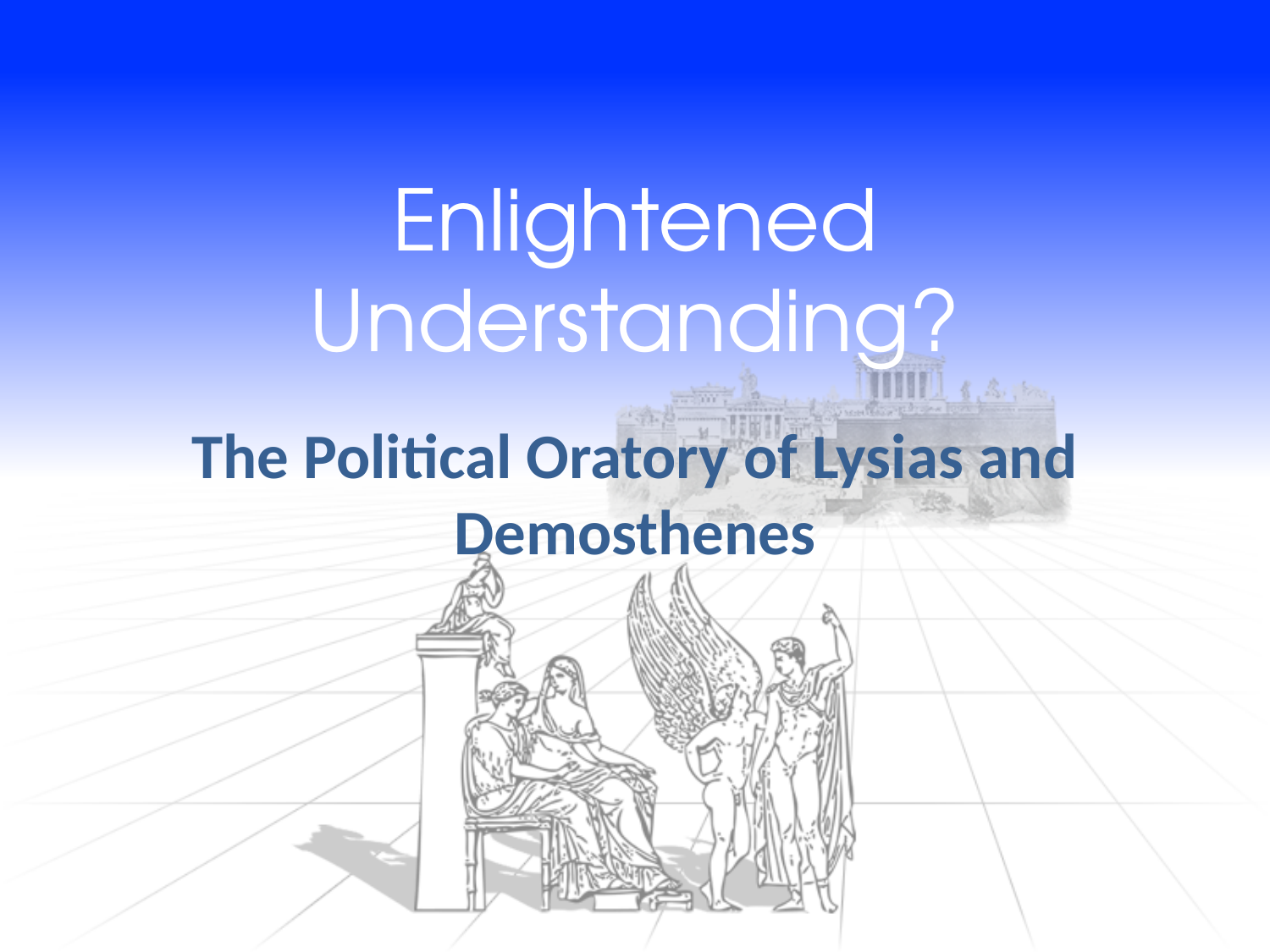

# Enlightened Understanding?
The Political Oratory of Lysias and Demosthenes